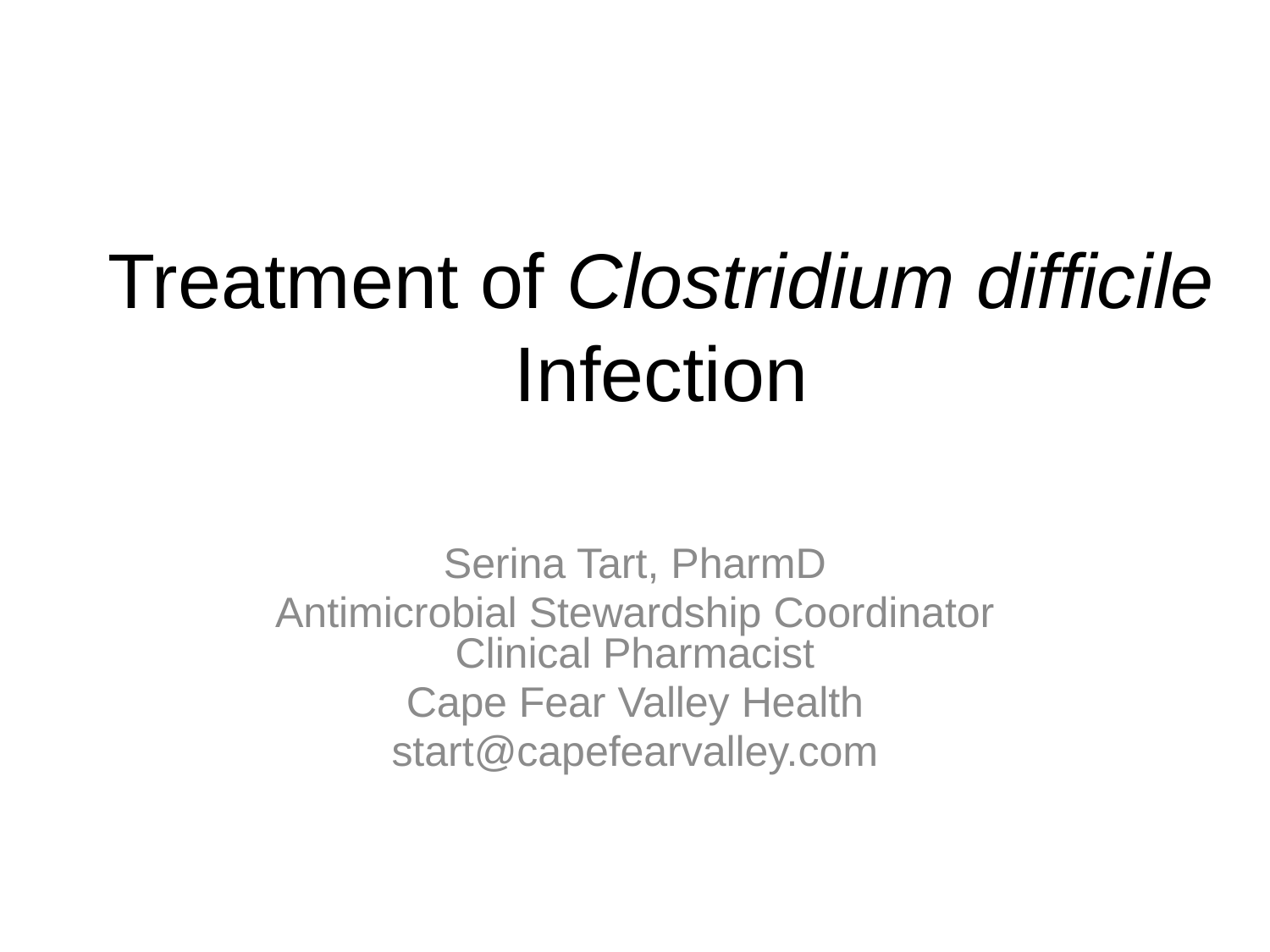

# Treatment of Clostridium difficile Infection

Serina Tart, PharmD
Antimicrobial Stewardship Coordinator Clinical Pharmacist
Cape Fear Valley Health
start@capefearvalley.com